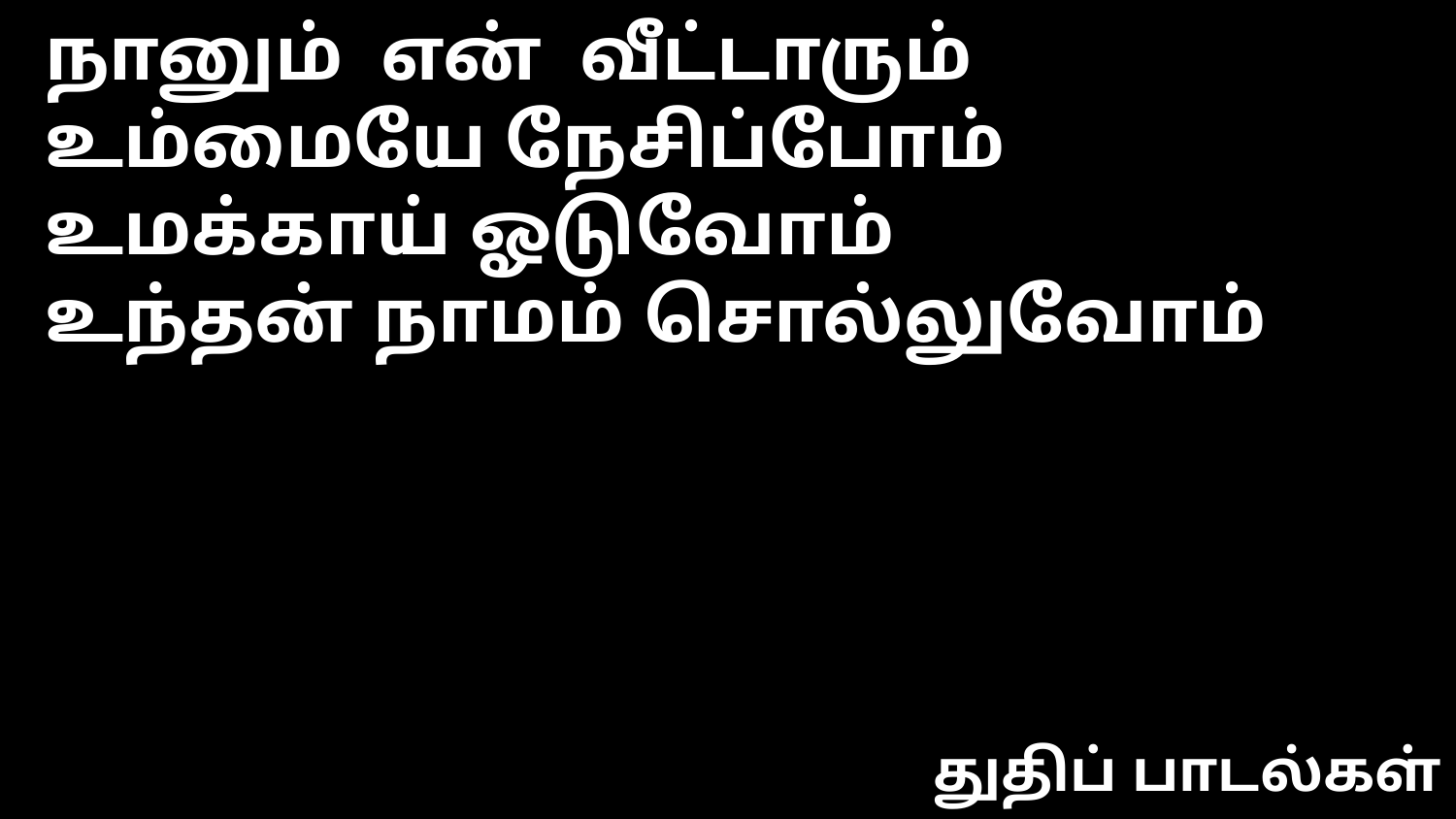

நானும்  என்  வீட்டாரும்
உம்மையே நேசிப்போம்
உமக்காய் ஓடுவோம்
உந்தன் நாமம் சொல்லுவோம்

துதிப் பாடல்கள்